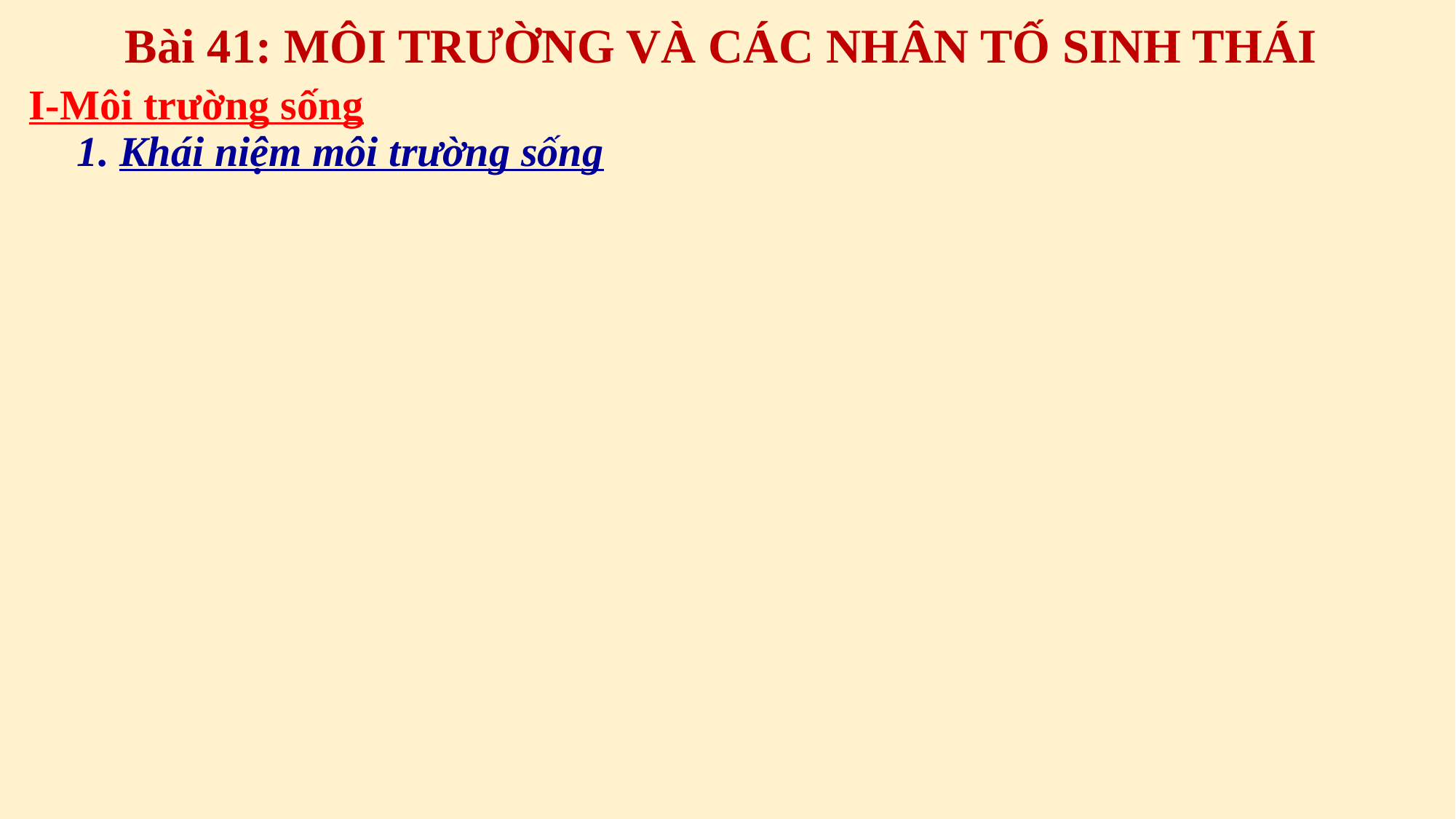

Bài 41: MÔI TRƯỜNG VÀ CÁC NHÂN TỐ SINH THÁI
I-Môi trường sống

1. Khái niệm môi trường sống